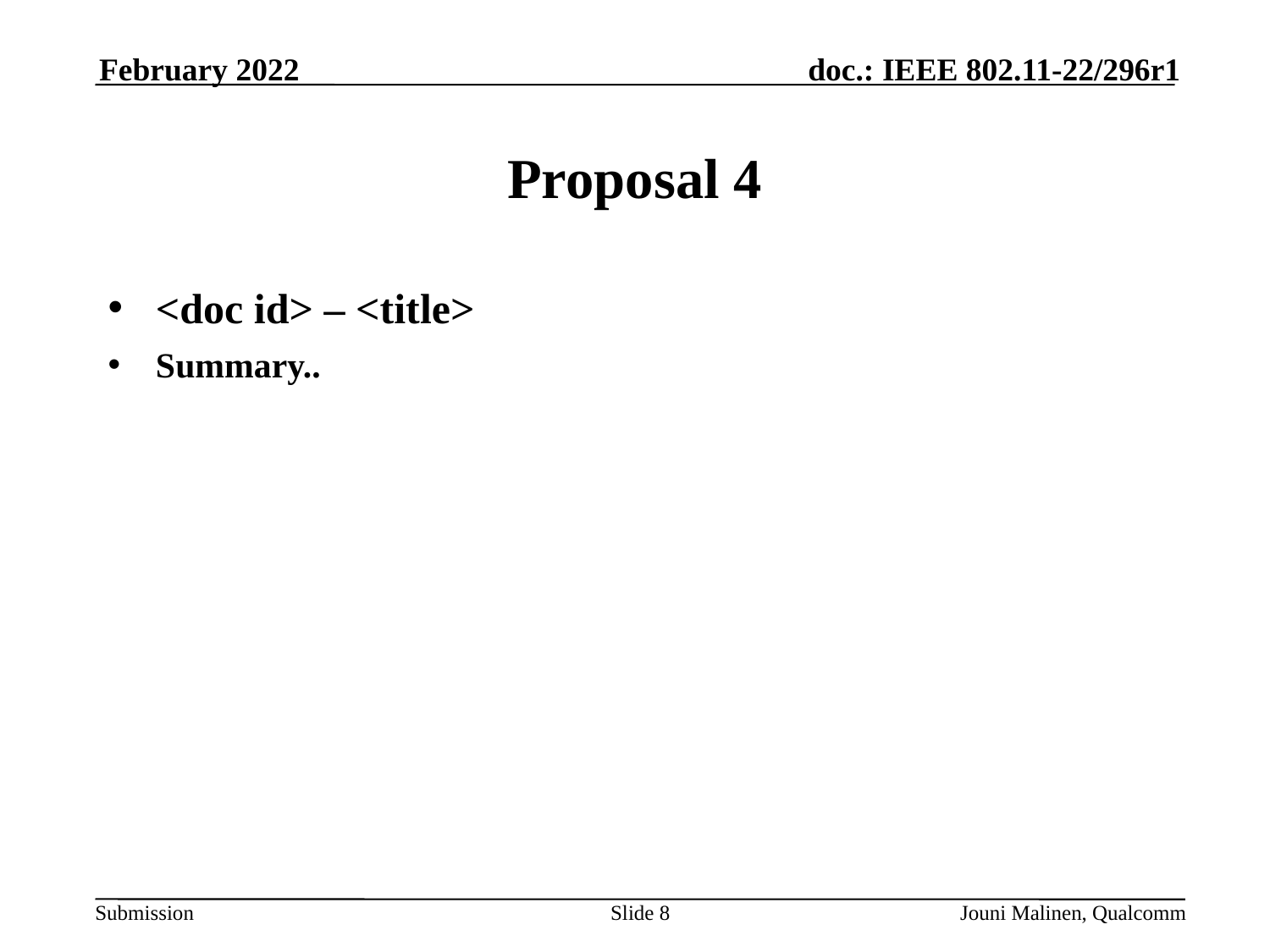

February 2022
# Proposal 4
<doc id> – <title>
Summary..
Slide 8
Jouni Malinen, Qualcomm